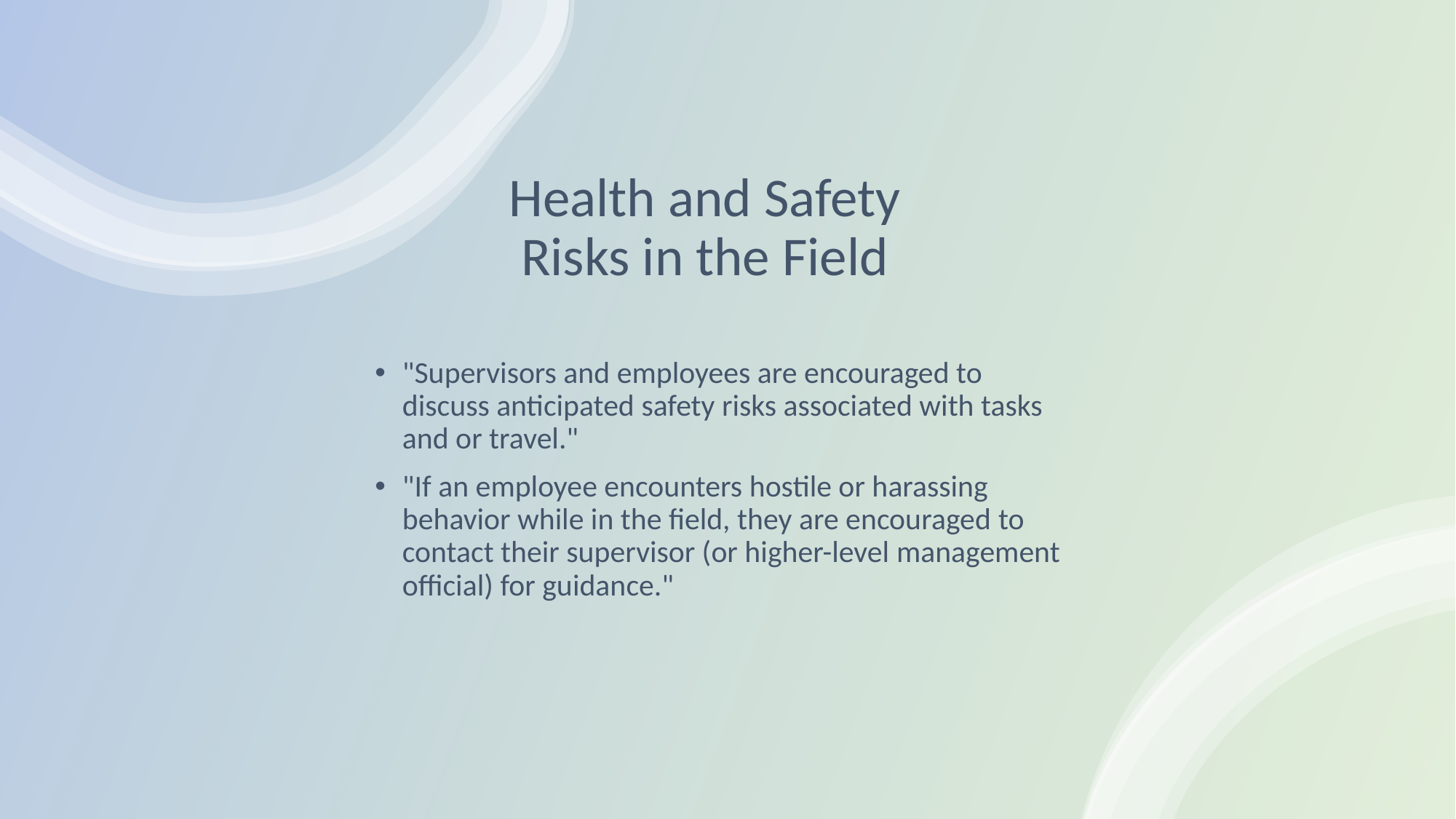

# Health and Safety Risks in the Field
"Supervisors and employees are encouraged to discuss anticipated safety risks associated with tasks and or travel."
"If an employee encounters hostile or harassing behavior while in the field, they are encouraged to contact their supervisor (or higher-level management official) for guidance."